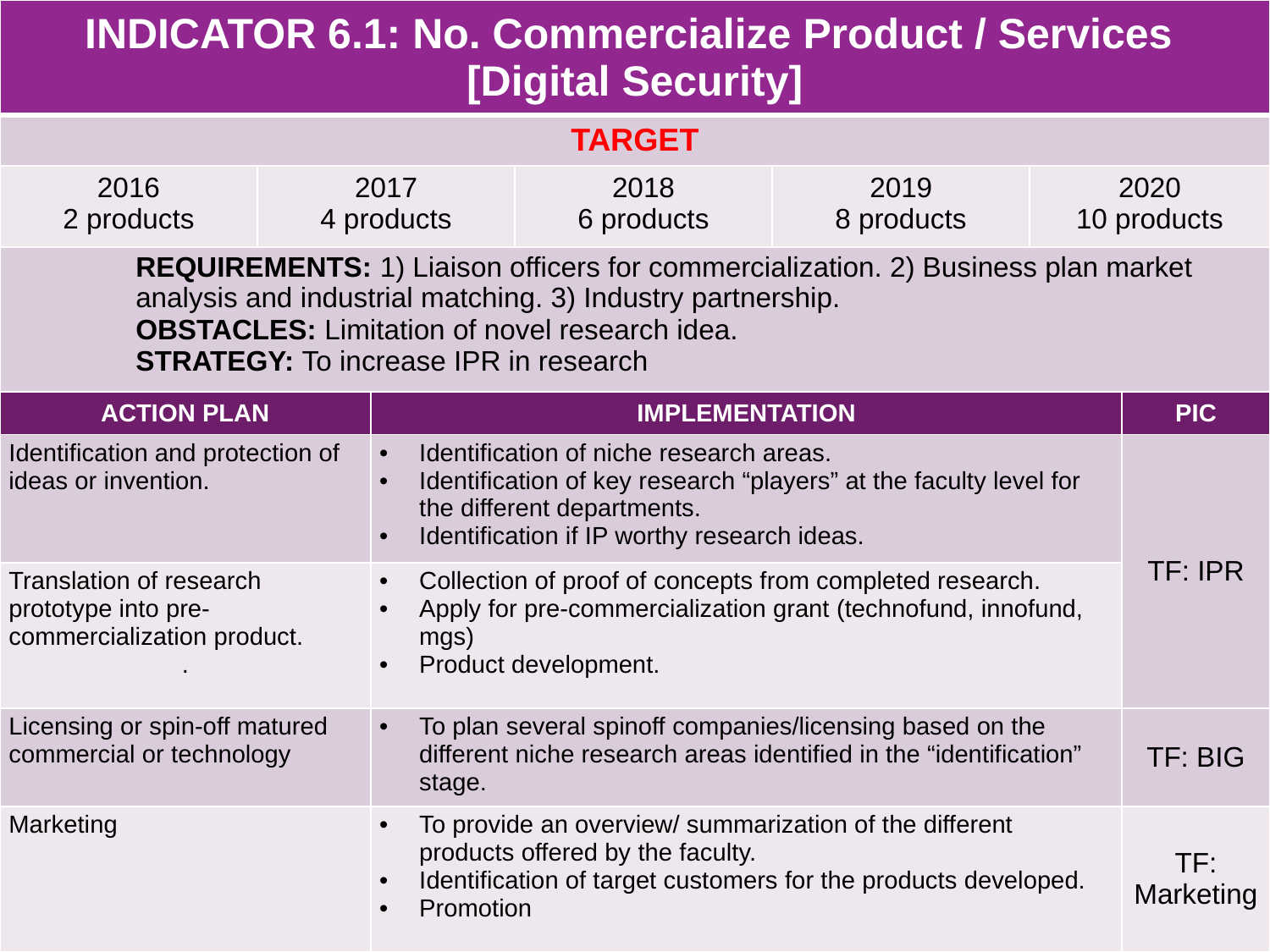

| INDICATOR 6.1: No. Commercialize Product / Services [Digital Security] |  |  |  |  |  |  |
| --- | --- | --- | --- | --- | --- | --- |
| TARGET |  |  |  |  |  |  |
| 2016 2 products | 2017 4 products |  | 2018 6 products | 2019 8 products | 2020 10 products |  |
| REQUIREMENTS: 1) Liaison officers for commercialization. 2) Business plan market analysis and industrial matching. 3) Industry partnership. OBSTACLES: Limitation of novel research idea. STRATEGY: To increase IPR in research |  |  |  |  |  |  |
| ACTION PLAN |  | IMPLEMENTATION |  |  |  | PIC |
| Identification and protection of ideas or invention. |  | Identification of niche research areas. Identification of key research “players” at the faculty level for the different departments. Identification if IP worthy research ideas. |  |  |  | TF: IPR |
| Translation of research prototype into pre-commercialization product. . |  | Collection of proof of concepts from completed research. Apply for pre-commercialization grant (technofund, innofund, mgs) Product development. |  |  |  |  |
| Licensing or spin-off matured commercial or technology |  | To plan several spinoff companies/licensing based on the different niche research areas identified in the “identification” stage. |  |  |  | TF: BIG |
| Marketing |  | To provide an overview/ summarization of the different products offered by the faculty. Identification of target customers for the products developed. Promotion |  |  |  | TF: Marketing |
#